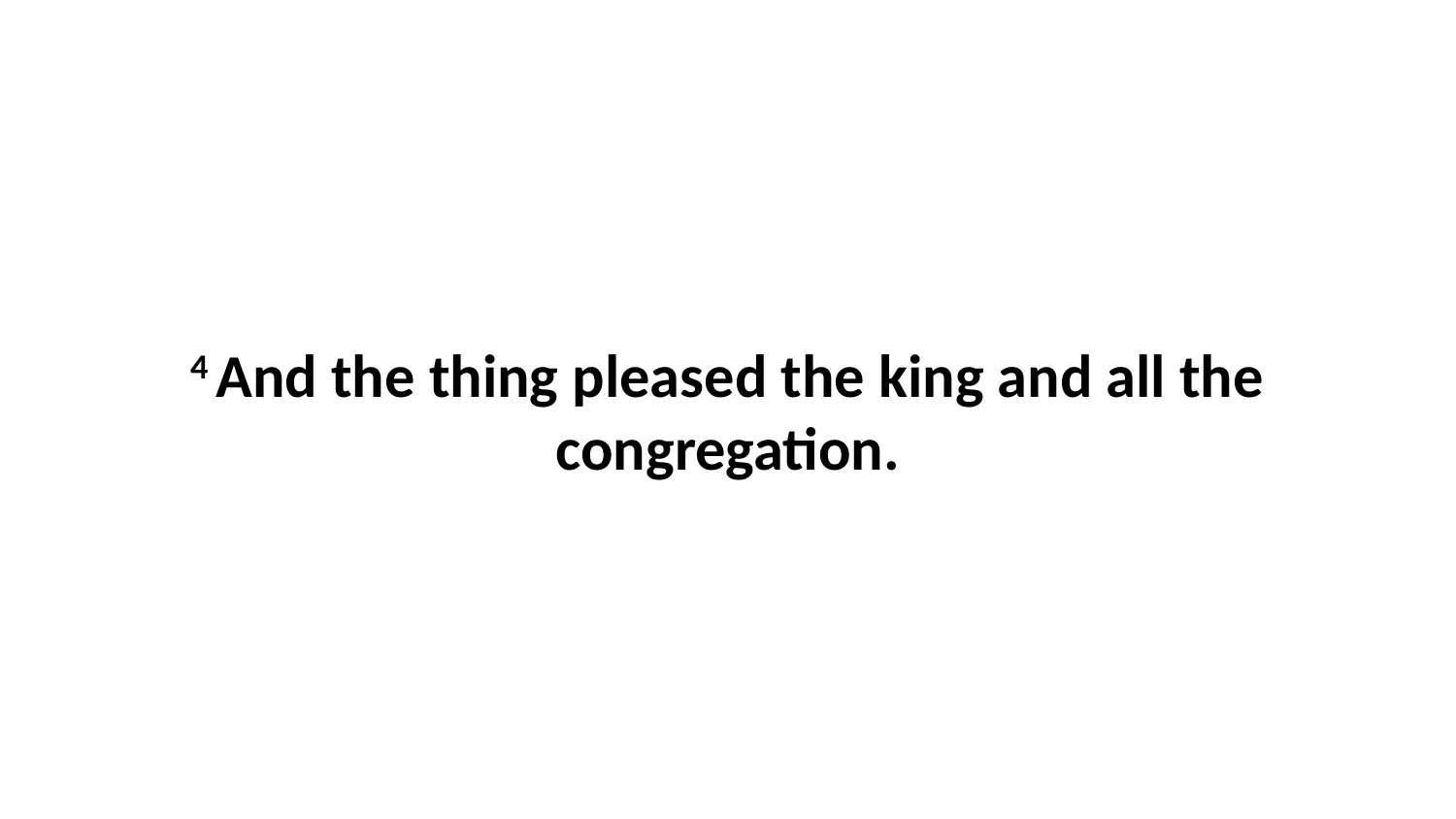

4 And the thing pleased the king and all the congregation.